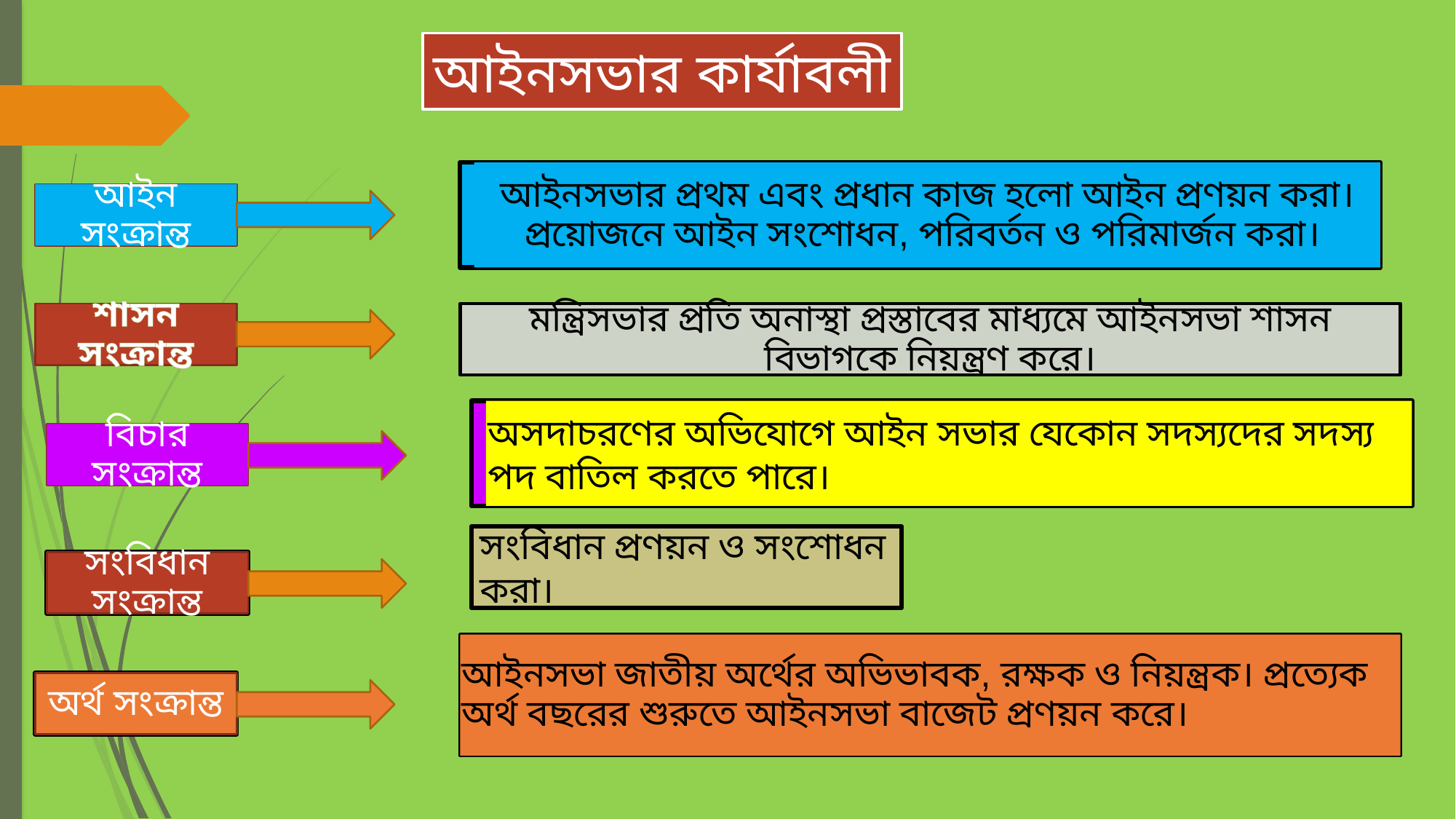

আইনসভার কার্যাবলী

আইনসভার প্রথম এবং প্রধান কাজ হলো আইন প্রণয়ন করা। প্রয়োজনে আইন সংশোধন, পরিবর্তন ও পরিমার্জন করা।

আইন সংক্রান্ত

শাসন সংক্রান্ত

মন্ত্রিসভার প্রতি অনাস্থা প্রস্তাবের মাধ্যমে আইনসভা শাসন বিভাগকে নিয়ন্ত্রণ করে।

অসদাচরণের অভিযোগে আইন সভার যেকোন সদস্যদের সদস্য পদ বাতিল করতে পারে।

বিচার সংক্রান্ত

সংবিধান প্রণয়ন ও সংশোধন করা।

সংবিধান সংক্রান্ত

আইনসভা জাতীয় অর্থের অভিভাবক, রক্ষক ও নিয়ন্ত্রক। প্রত্যেক অর্থ বছরের শুরুতে আইনসভা বাজেট প্রণয়ন করে।

অর্থ সংক্রান্ত